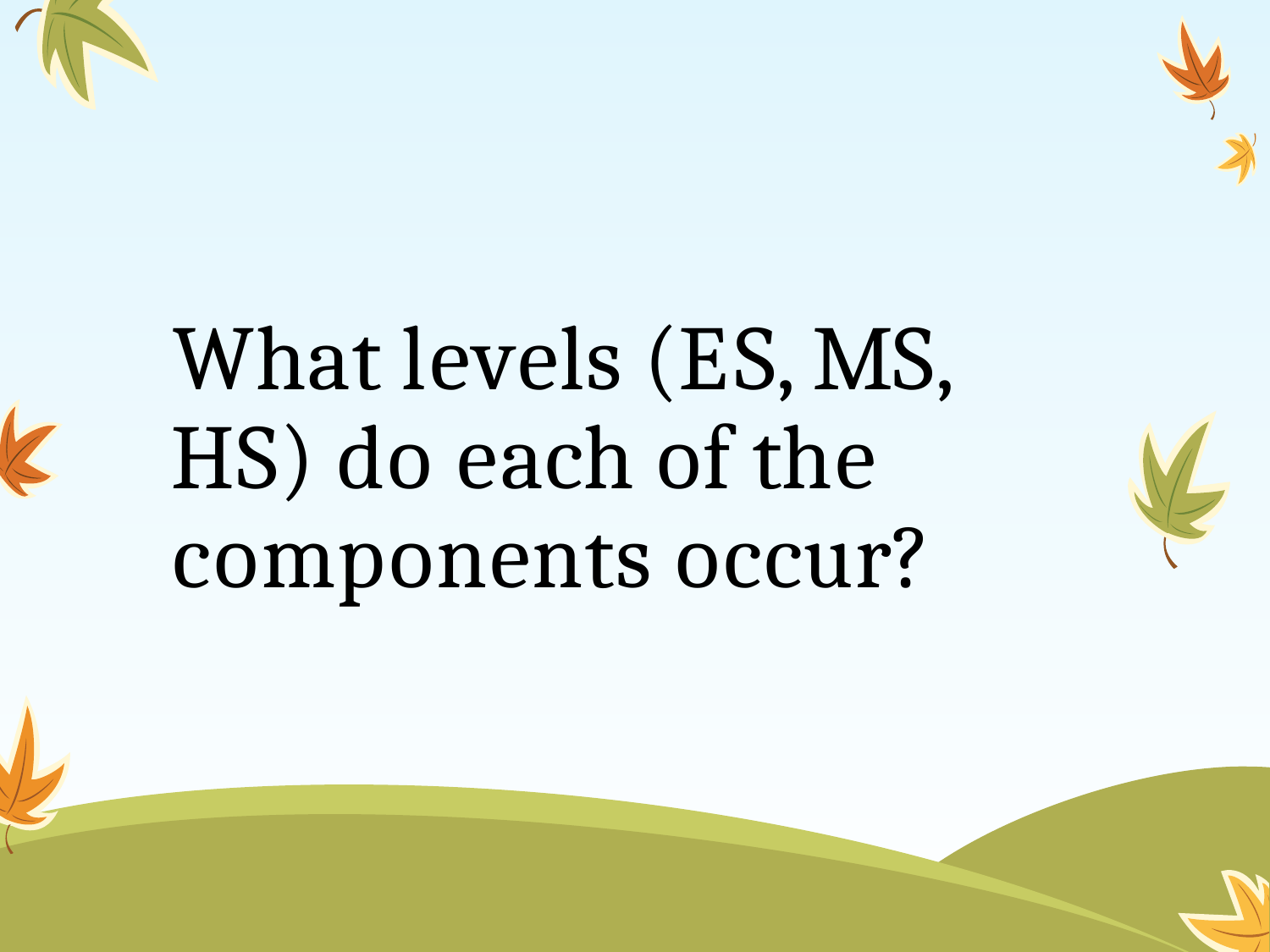

# What levels (ES, MS, HS) do each of the components occur?